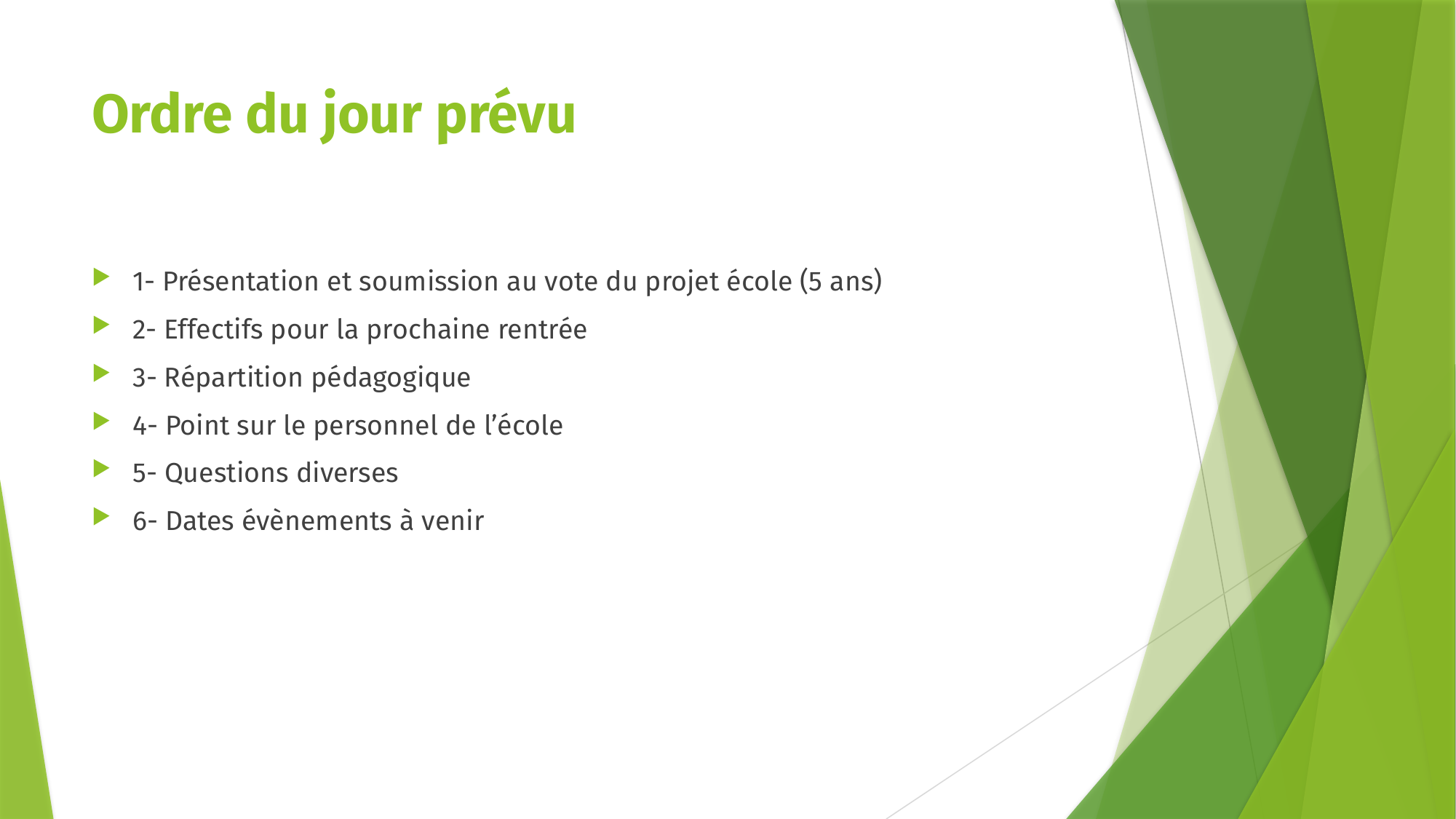

# Ordre du jour prévu
1- Présentation et soumission au vote du projet école (5 ans)
2- Effectifs pour la prochaine rentrée
3- Répartition pédagogique
4- Point sur le personnel de l’école
5- Questions diverses
6- Dates évènements à venir